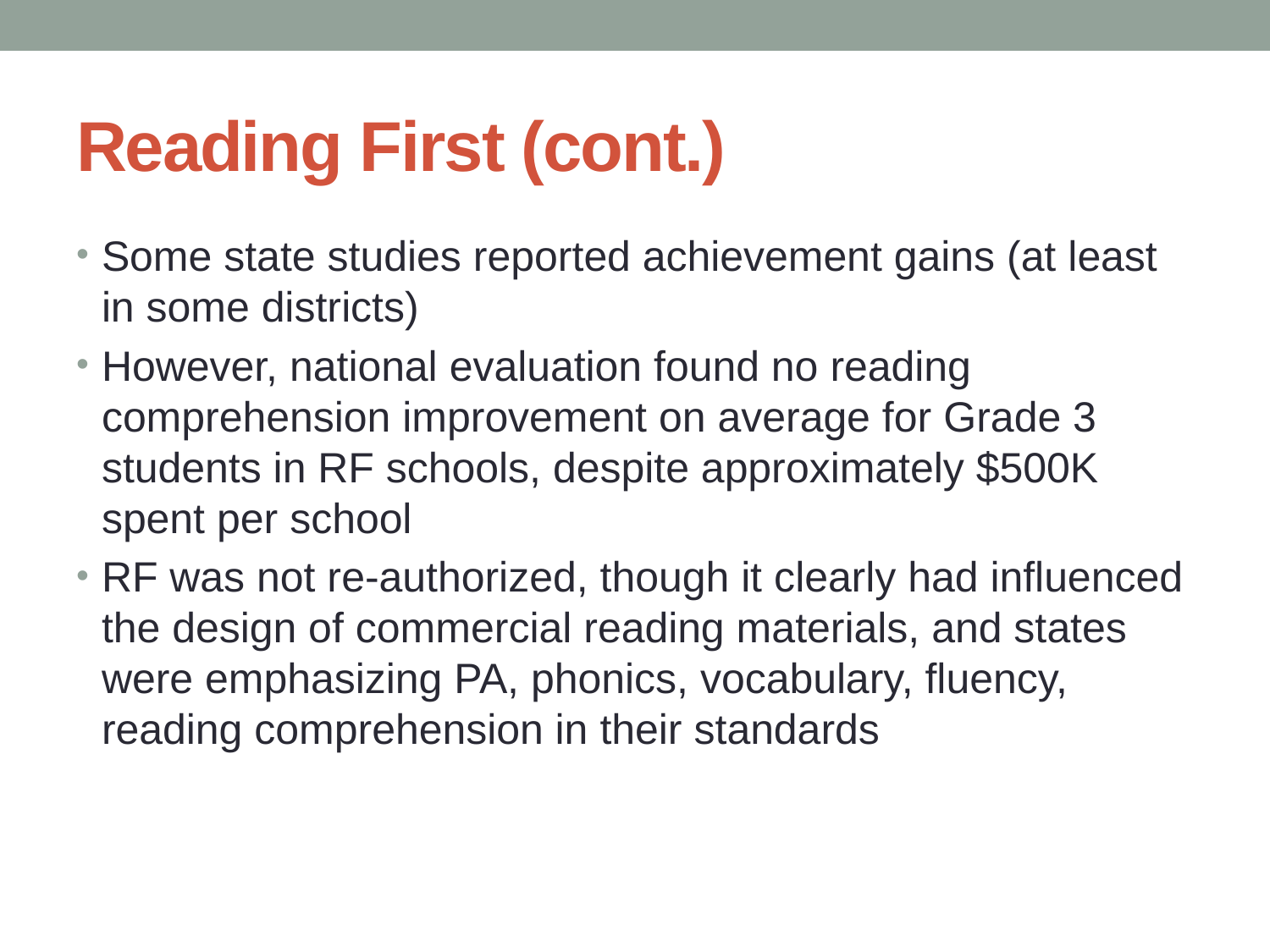

# Reading First (cont.)
Some state studies reported achievement gains (at least in some districts)
However, national evaluation found no reading comprehension improvement on average for Grade 3 students in RF schools, despite approximately $500K spent per school
RF was not re-authorized, though it clearly had influenced the design of commercial reading materials, and states were emphasizing PA, phonics, vocabulary, fluency, reading comprehension in their standards